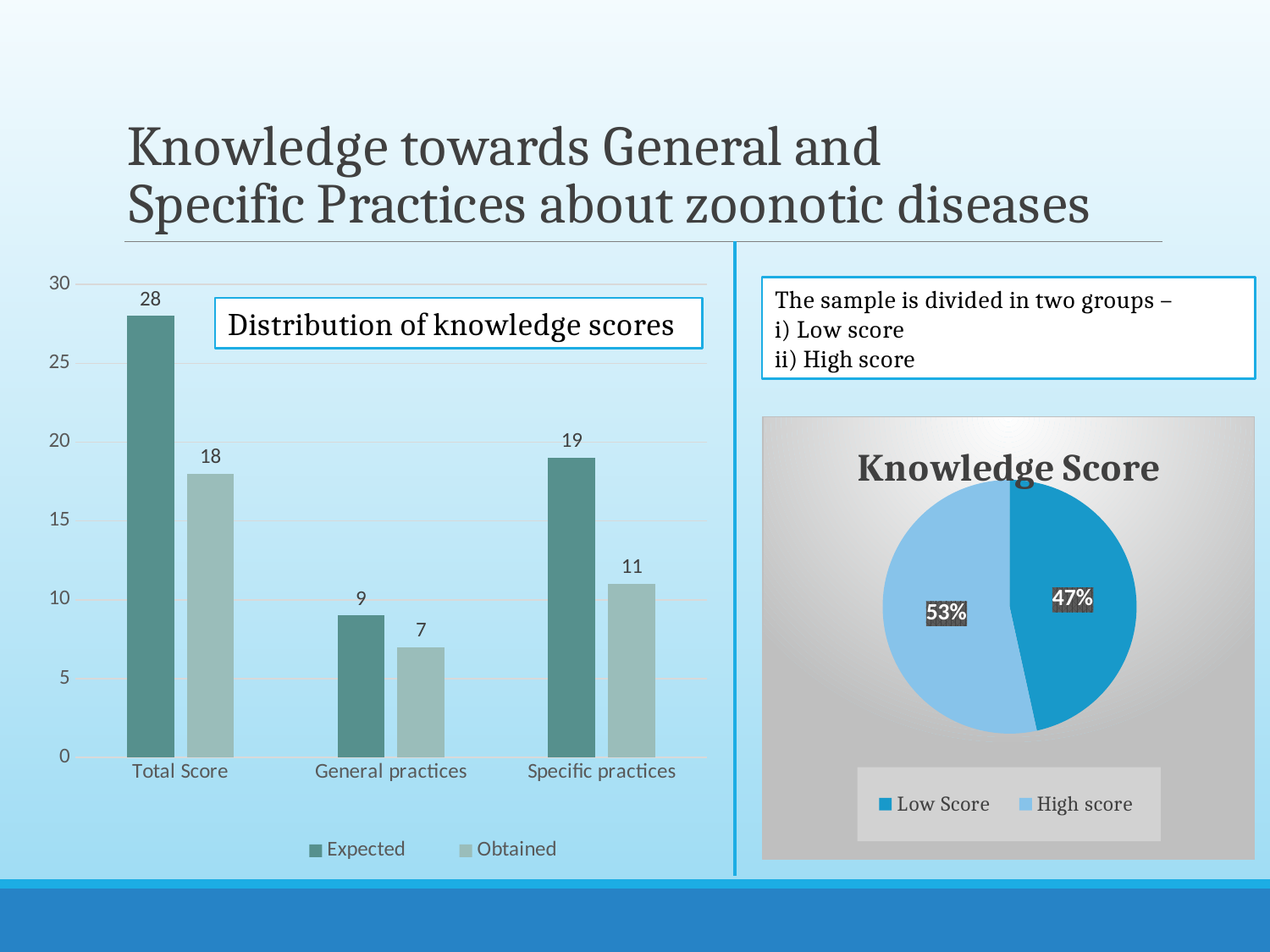

# Knowledge towards General and Specific Practices about zoonotic diseases

### Chart

| Category | Expected | Obtained |
|---|---|---|
| Total Score | 28.0 | 18.0 |
| General practices | 9.0 | 7.0 |
| Specific practices | 19.0 | 11.0 |
The sample is divided in two groups –
i) Low score
ii) High score
Distribution of knowledge scores

### Chart: Knowledge Score

| Category | Knowledge Score |
|---|---|
| Low Score | 27.0 |
| High score  | 31.0 |